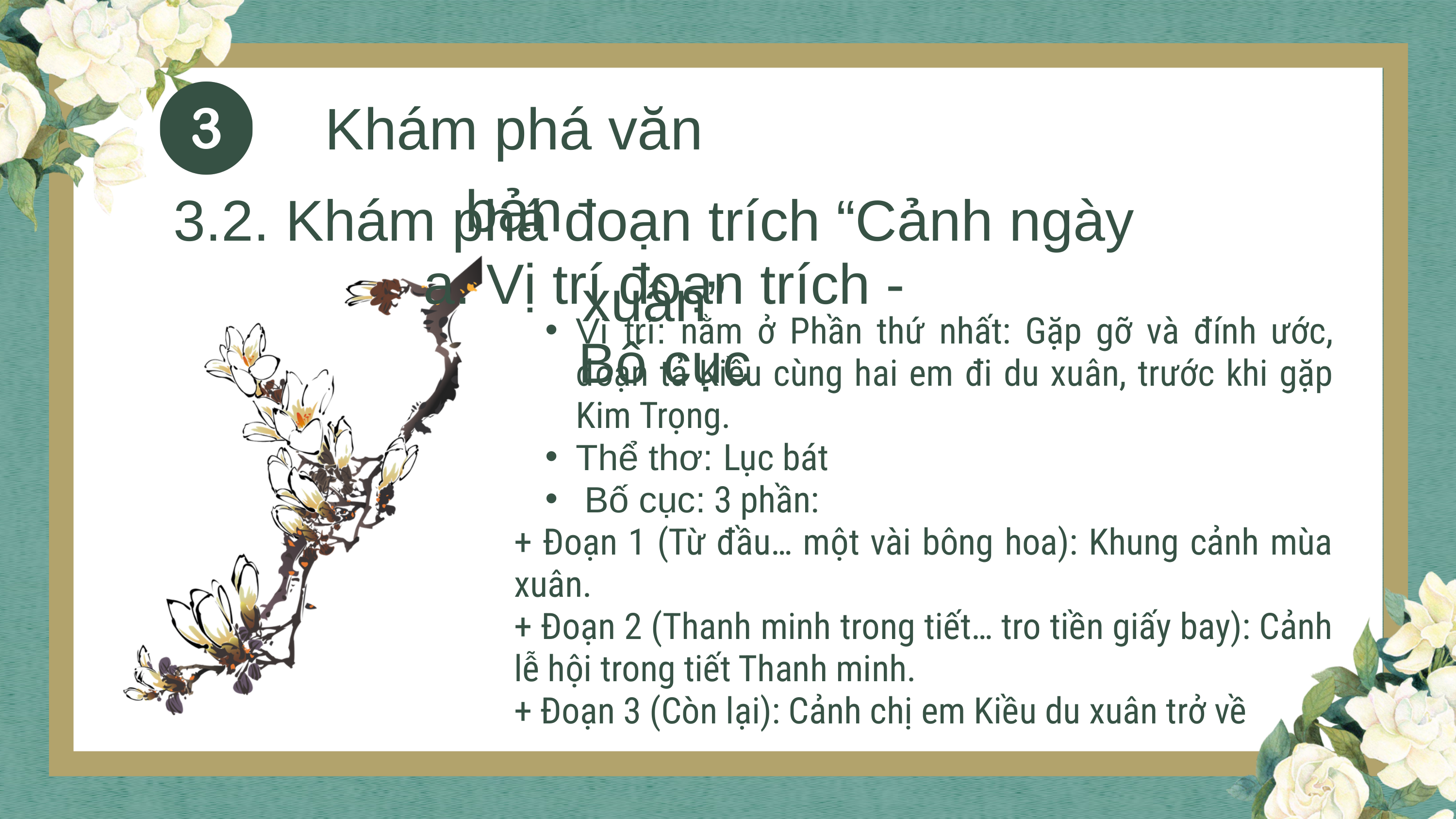

Khám phá văn bản

3.2. Khám phá đoạn trích “Cảnh ngày xuân”
a. Vị trí đoạn trích - Bố cục

Vị trí: nằm ở Phần thứ nhất: Gặp gỡ và đính ước, đoạn tả Kiều cùng hai em đi du xuân, trước khi gặp Kim Trọng.
Thể thơ: Lục bát
 Bố cục: 3 phần:
+ Đoạn 1 (Từ đầu… một vài bông hoa): Khung cảnh mùa xuân.
+ Đoạn 2 (Thanh minh trong tiết… tro tiền giấy bay): Cảnh lễ hội trong tiết Thanh minh.
+ Đoạn 3 (Còn lại): Cảnh chị em Kiều du xuân trở về